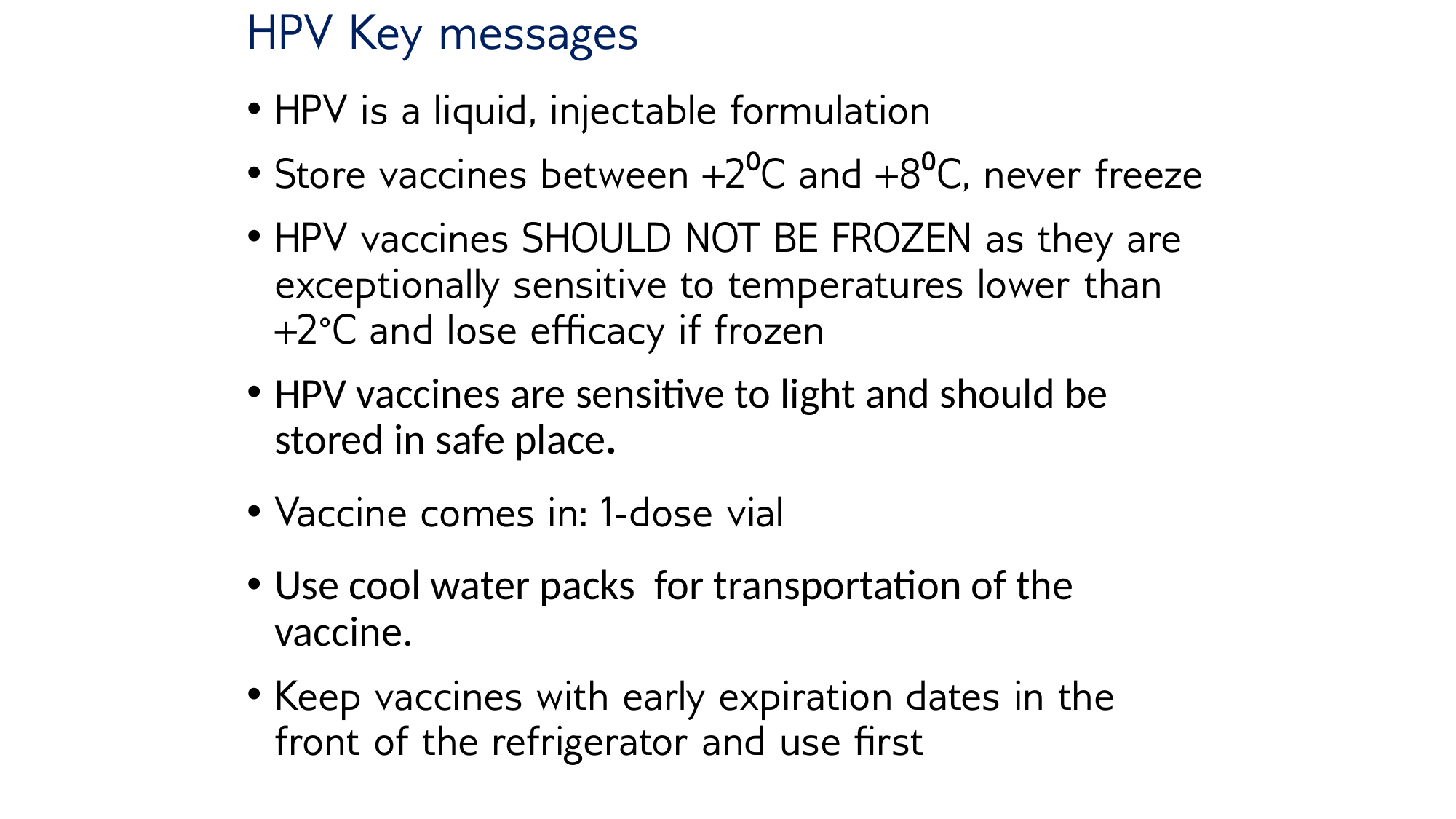

# HPV Key messages
HPV is a liquid, injectable formulation
Store vaccines between +2⁰C and +8⁰C, never freeze
HPV vaccines SHOULD NOT BE FROZEN as they are exceptionally sensitive to temperatures lower than +2°C and lose efficacy if frozen
HPV vaccines are sensitive to light and should be stored in safe place.
Vaccine comes in: 1-dose vial
Use cool water packs  for transportation of the vaccine.
Keep vaccines with early expiration dates in the front of the refrigerator and use first